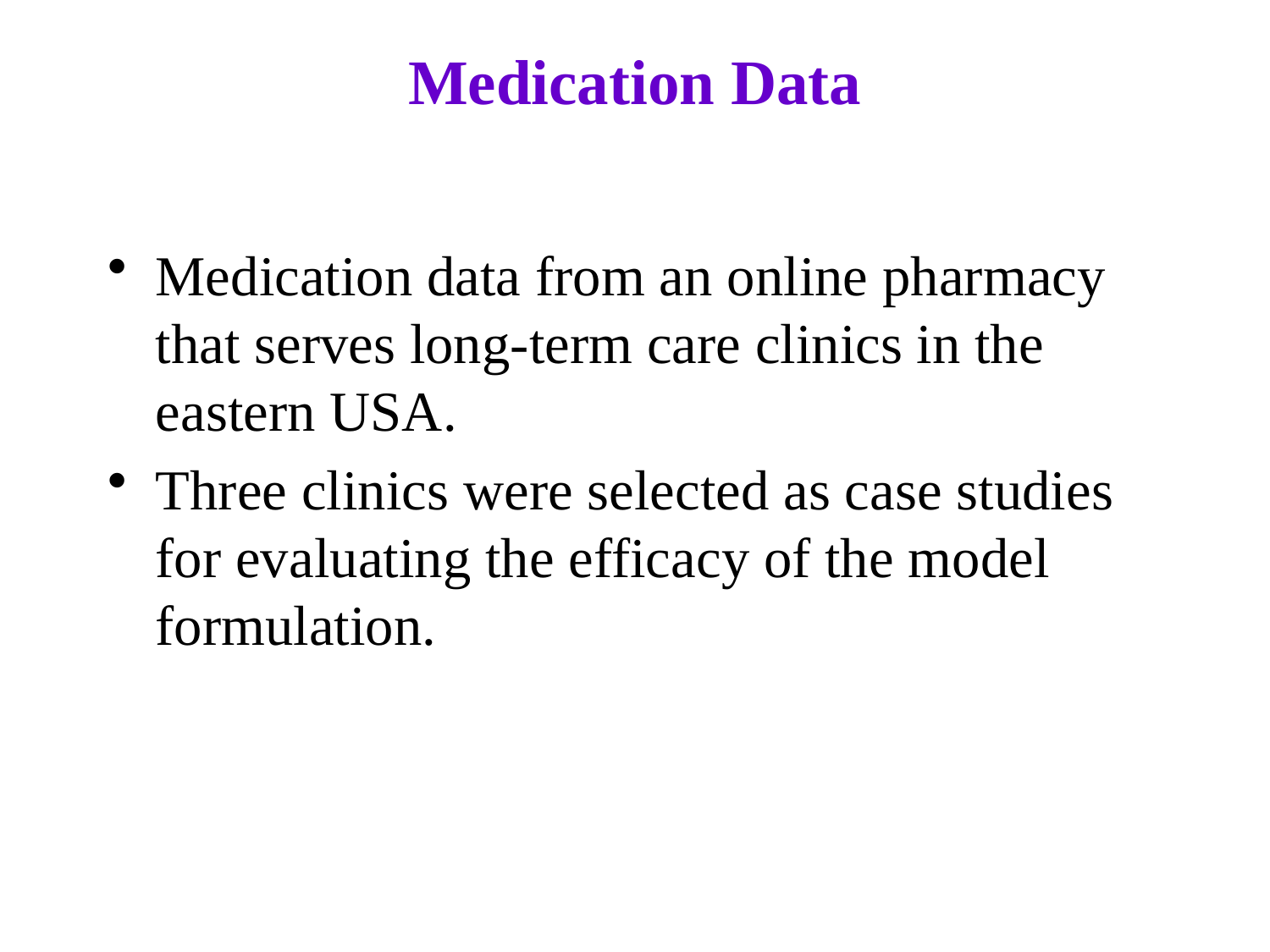

# Medication Data
Medication data from an online pharmacy that serves long-term care clinics in the eastern USA.
Three clinics were selected as case studies for evaluating the efficacy of the model formulation.